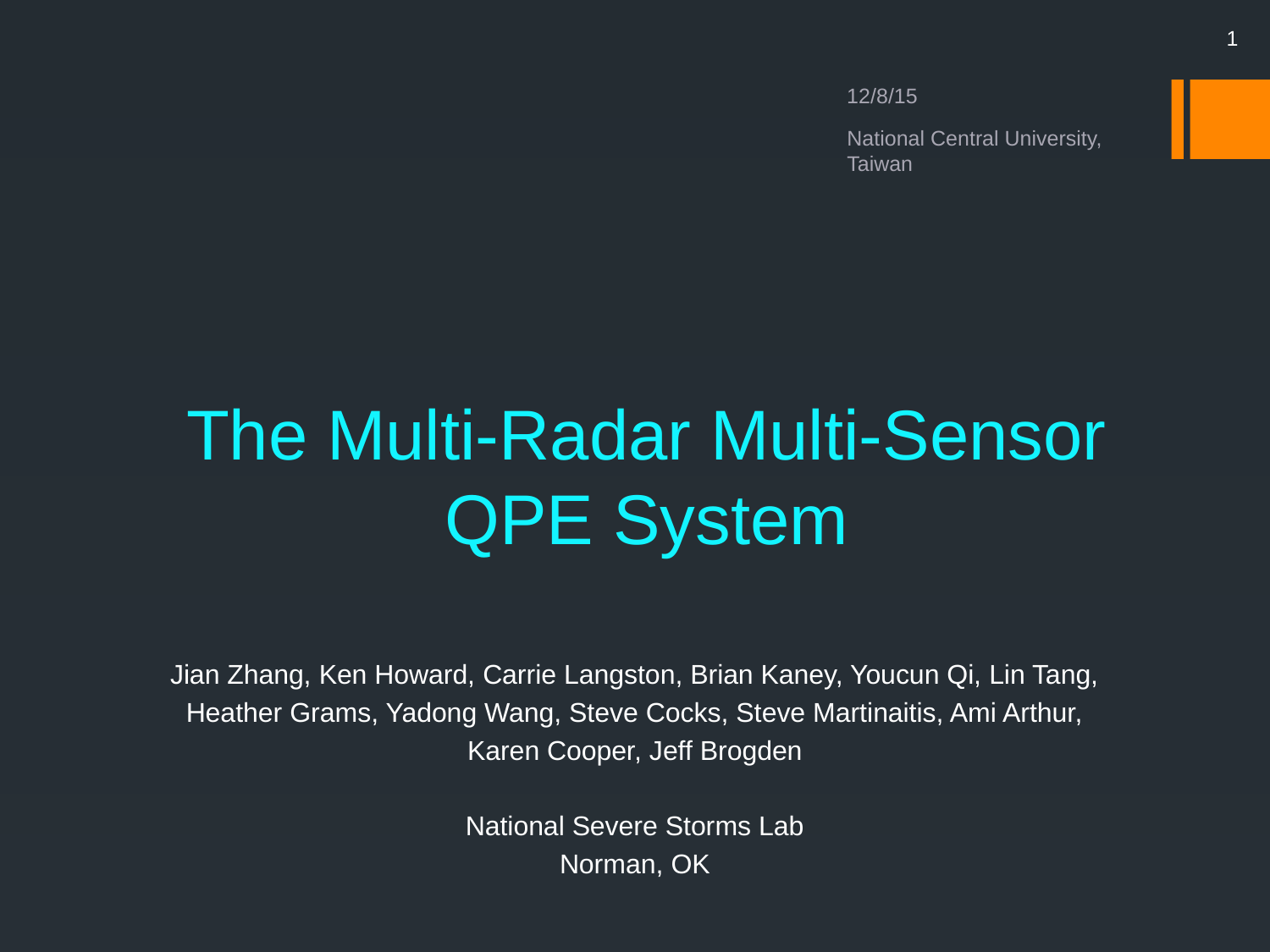

1
12/8/15
National Central University, Taiwan
# The Multi-Radar Multi-Sensor QPE System
Jian Zhang, Ken Howard, Carrie Langston, Brian Kaney, Youcun Qi, Lin Tang,
 Heather Grams, Yadong Wang, Steve Cocks, Steve Martinaitis, Ami Arthur,
Karen Cooper, Jeff Brogden

National Severe Storms Lab
Norman, OK